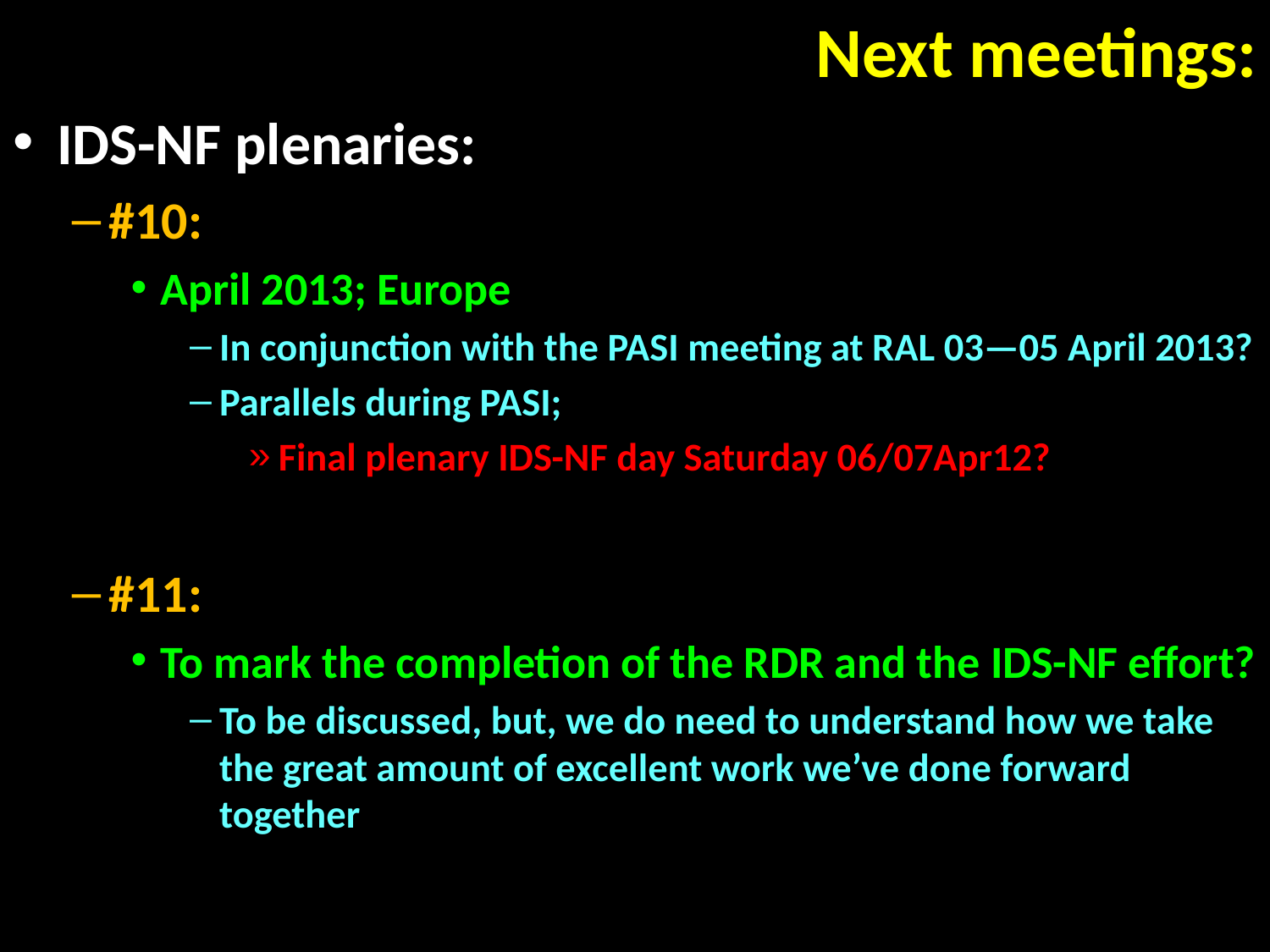

# Next meetings:
IDS-NF plenaries:
#10:
April 2013; Europe
In conjunction with the PASI meeting at RAL 03—05 April 2013?
Parallels during PASI;
Final plenary IDS-NF day Saturday 06/07Apr12?

#11:
To mark the completion of the RDR and the IDS-NF effort?
To be discussed, but, we do need to understand how we take the great amount of excellent work we’ve done forward together